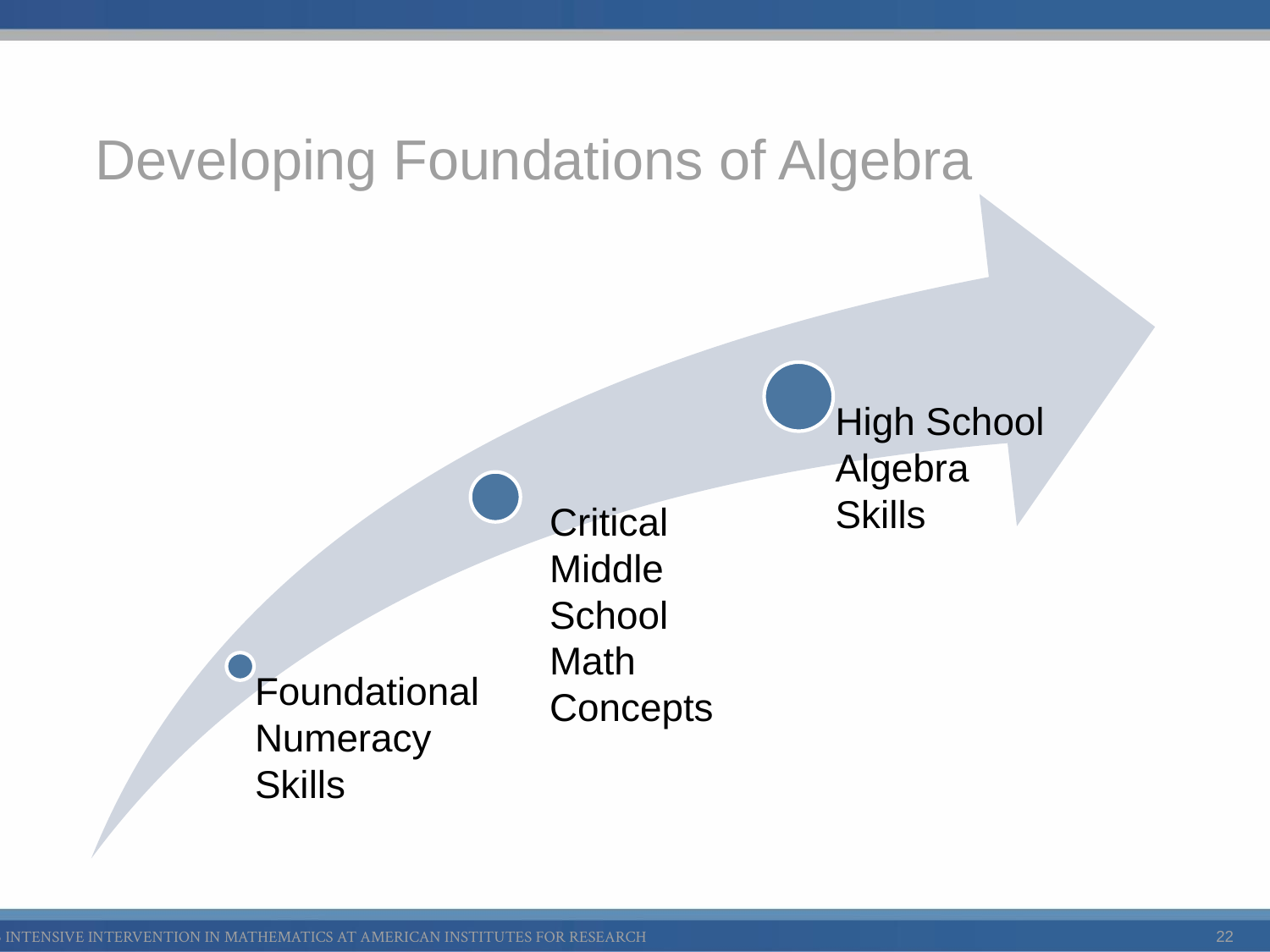

# Developing Foundations of Algebra
Foundational Numeracy Skills
Critical Middle School Math Concepts
High School Algebra Skills
22